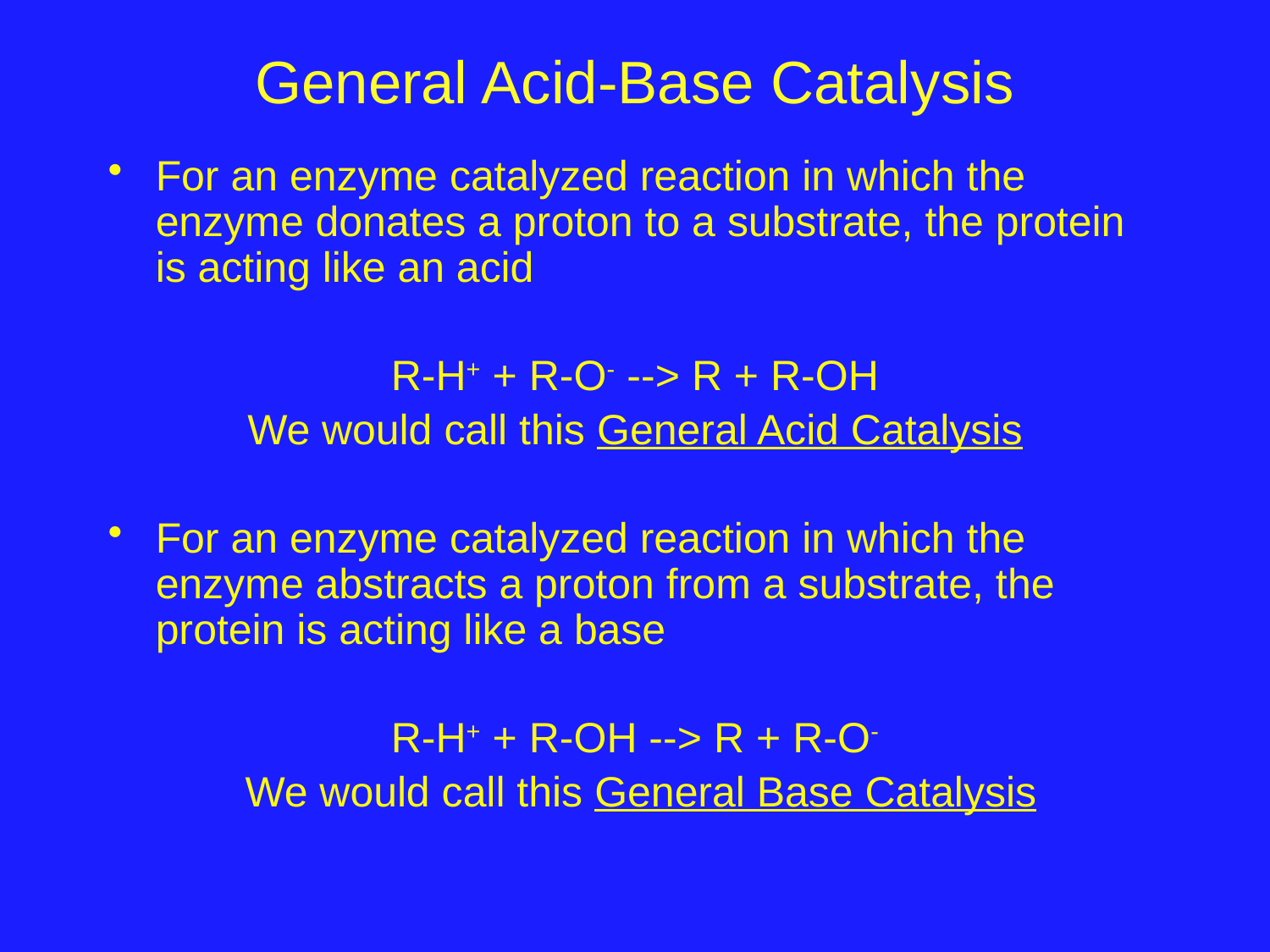

# General Acid-Base Catalysis
For an enzyme catalyzed reaction in which the enzyme donates a proton to a substrate, the protein is acting like an acid

R-H+ + R-O- --> R + R-OH
We would call this General Acid Catalysis

For an enzyme catalyzed reaction in which the enzyme abstracts a proton from a substrate, the protein is acting like a base

R-H+ + R-OH --> R + R-O-
 We would call this General Base Catalysis